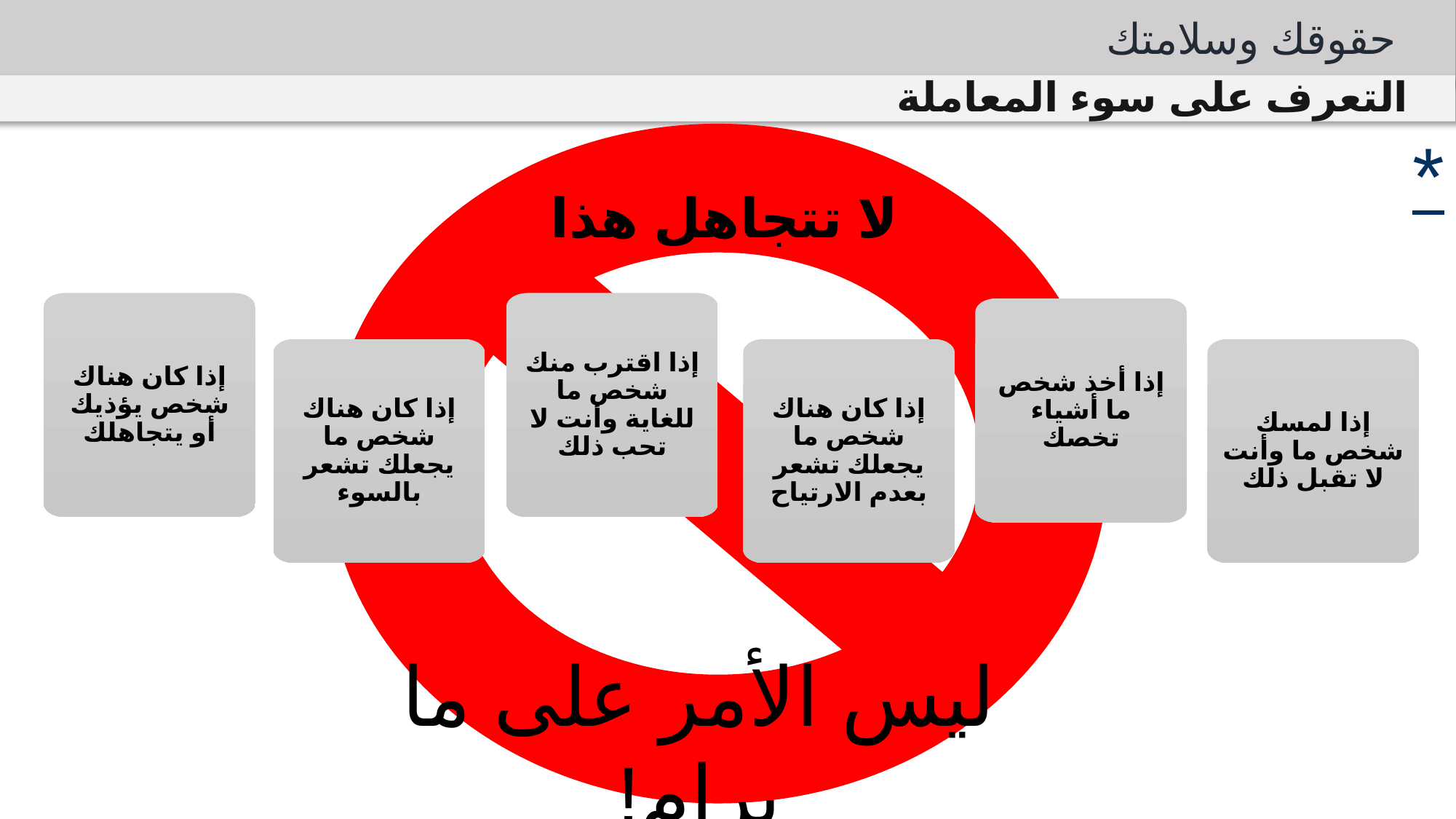

حقوقك وسلامتك
التعرف على سوء المعاملة

*
لا تتجاهل هذا
إذا كان هناك شخص يؤذيك أو يتجاهلك
إذا اقترب منك شخص ما للغاية وأنت لا تحب ذلك
إذا أخذ شخص ما أشياء تخصك
إذا كان هناك شخص ما يجعلك تشعر بالسوء
إذا كان هناك شخص ما يجعلك تشعر بعدم الارتياح
إذا لمسك شخص ما وأنت لا تقبل ذلك
ليس الأمر على ما يرام!